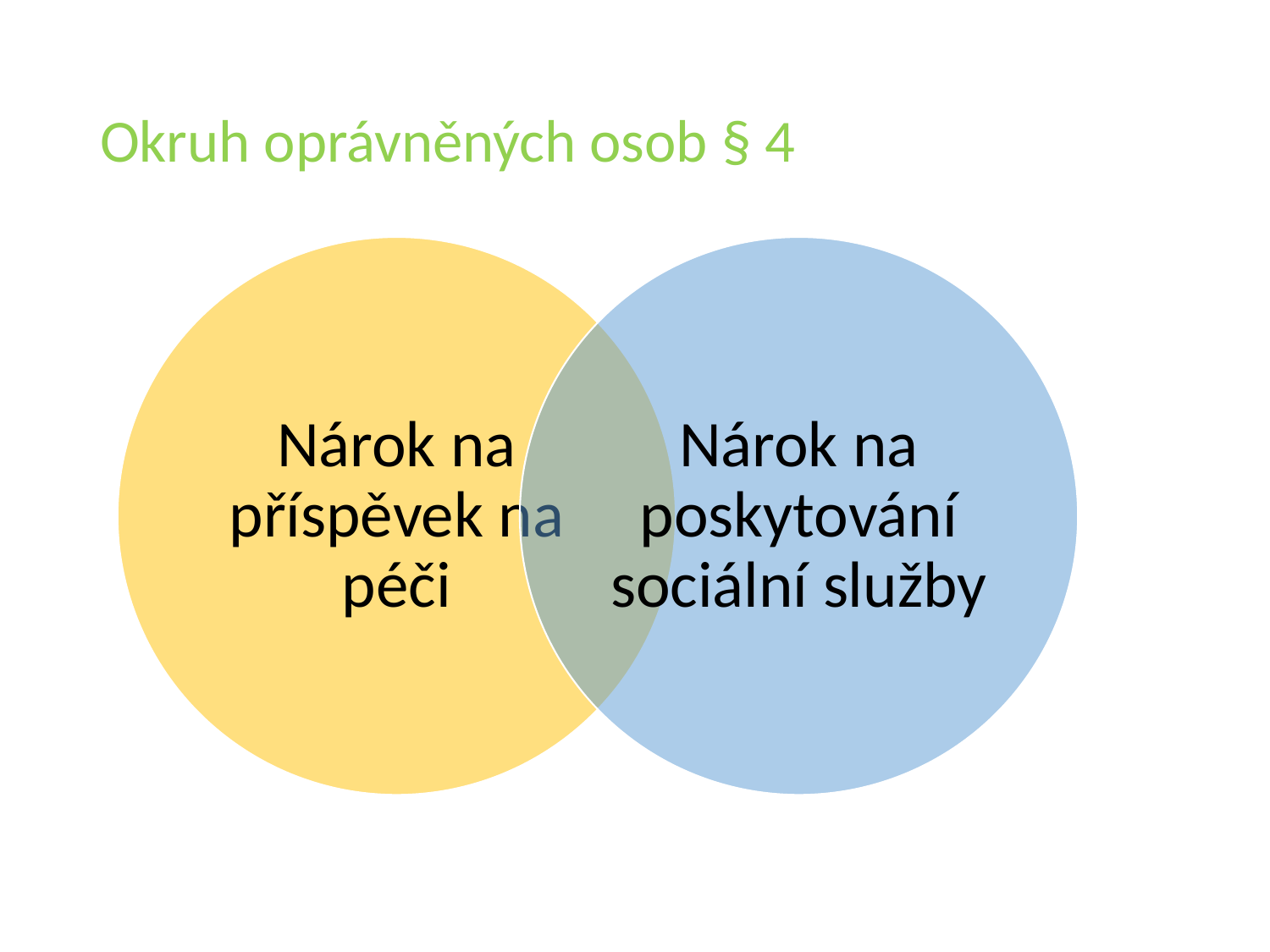

# Okruh oprávněných osob § 4
Nárok na příspěvek na péči
Nárok na poskytování sociální služby